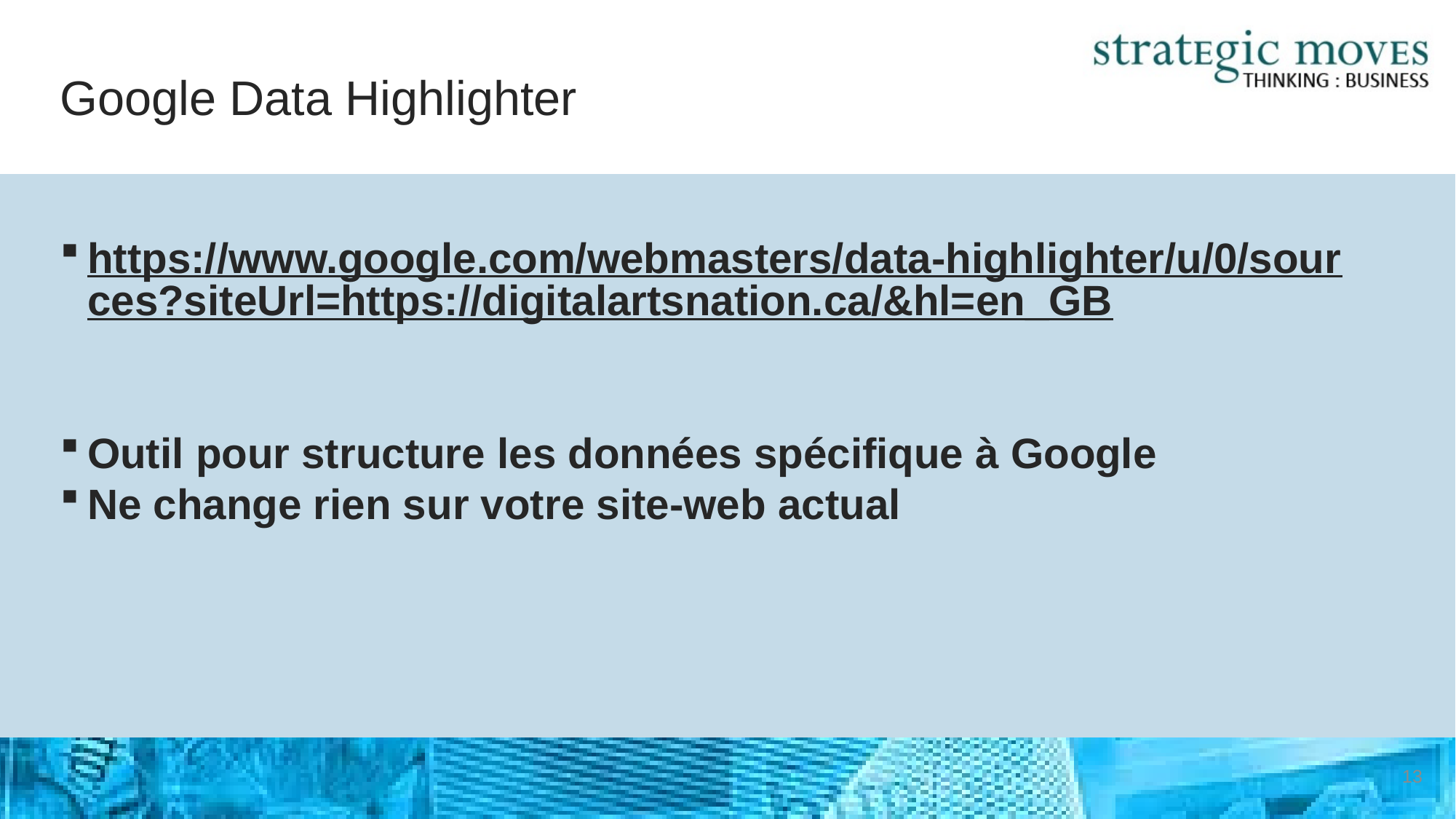

# Google Data Highlighter

https://www.google.com/webmasters/data-highlighter/u/0/sources?siteUrl=https://digitalartsnation.ca/&hl=en_GB

Outil pour structure les données spécifique à Google
Ne change rien sur votre site-web actual
13